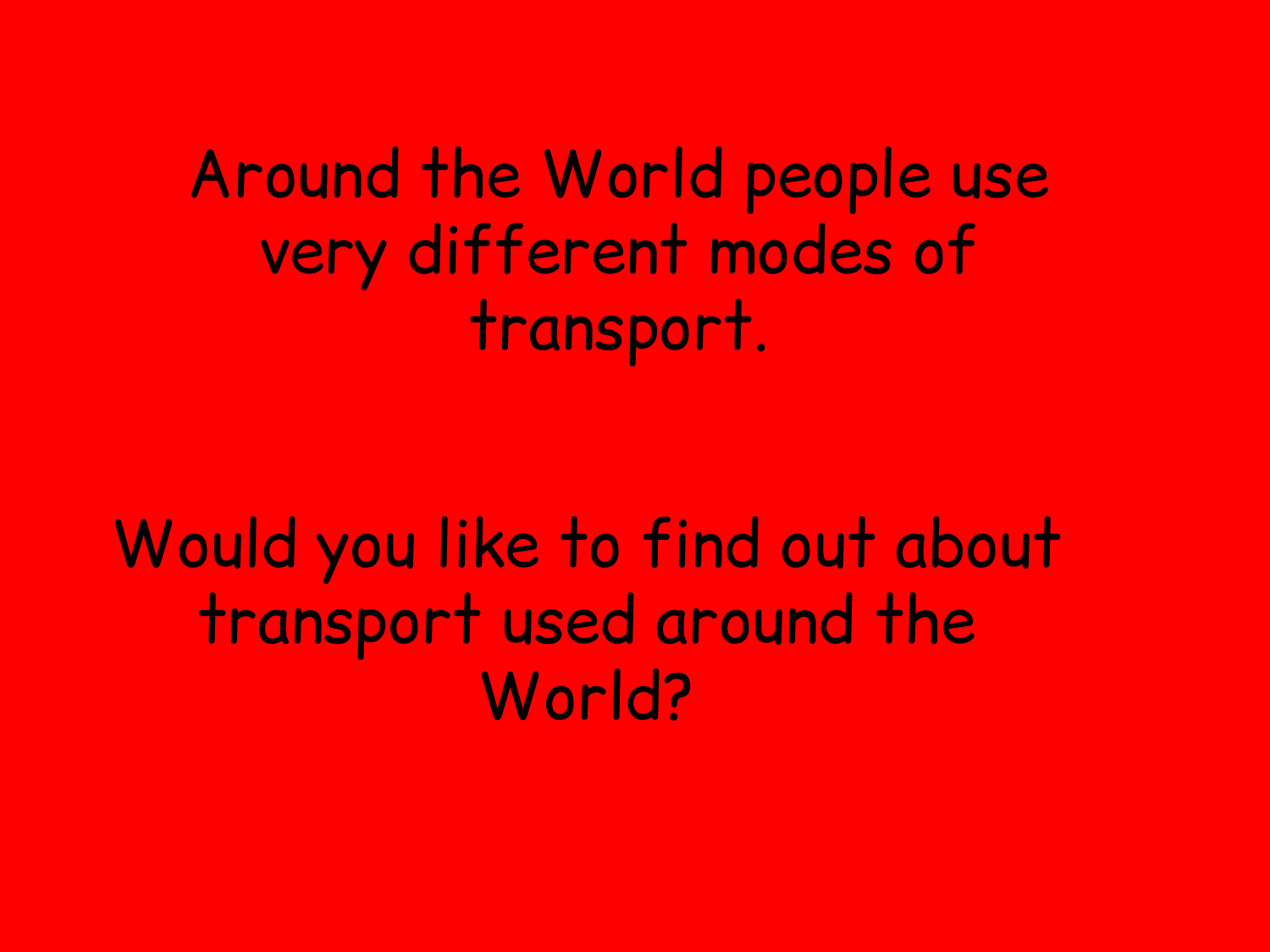

Around the World people use very different modes of transport.
Would you like to find out about transport used around the World?